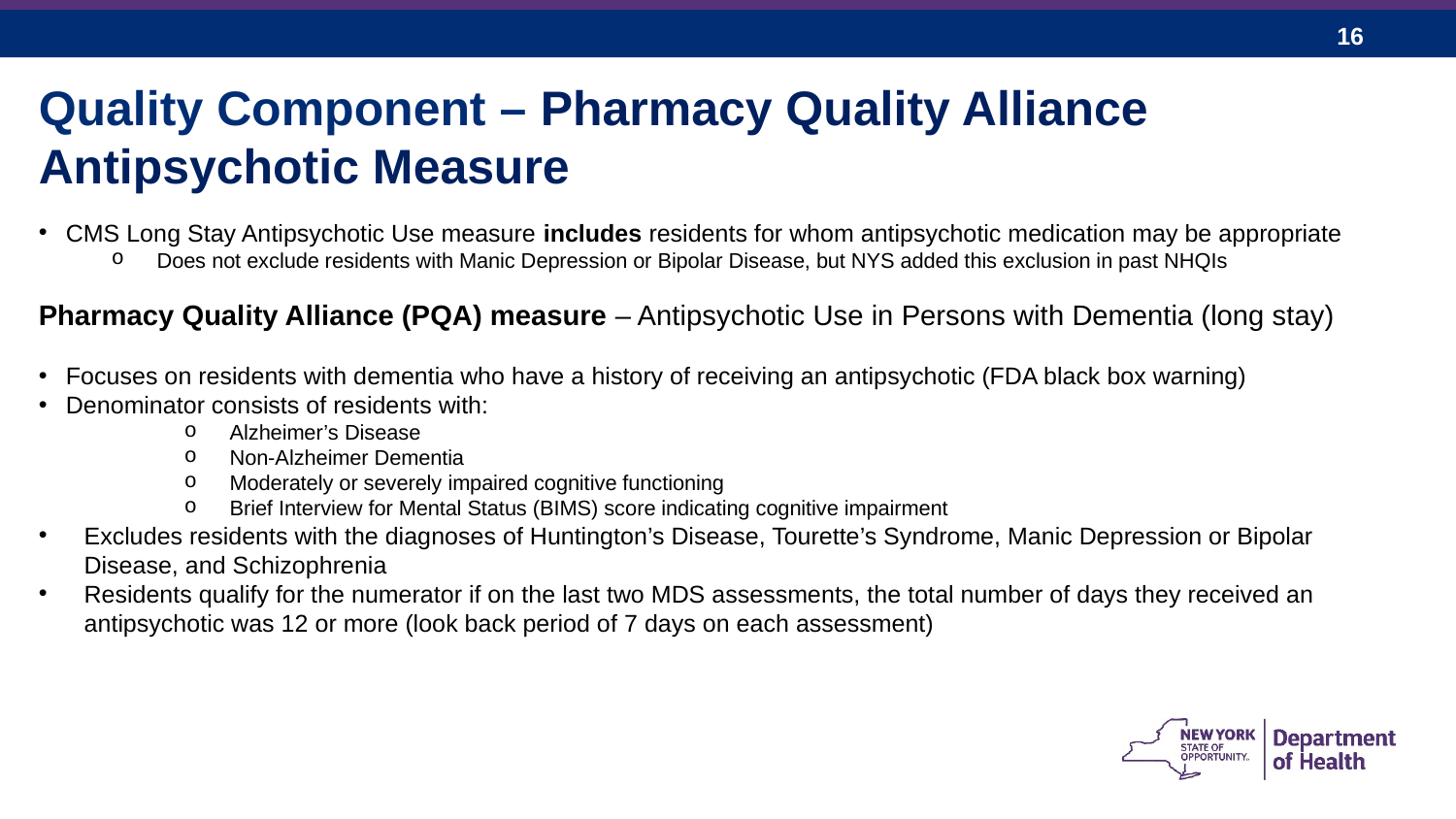

Quality Component – Pharmacy Quality Alliance Antipsychotic Measure

CMS Long Stay Antipsychotic Use measure includes residents for whom antipsychotic medication may be appropriate
Does not exclude residents with Manic Depression or Bipolar Disease, but NYS added this exclusion in past NHQIs

Pharmacy Quality Alliance (PQA) measure – Antipsychotic Use in Persons with Dementia (long stay)

Focuses on residents with dementia who have a history of receiving an antipsychotic (FDA black box warning)
Denominator consists of residents with:
Alzheimer’s Disease
Non-Alzheimer Dementia
Moderately or severely impaired cognitive functioning
Brief Interview for Mental Status (BIMS) score indicating cognitive impairment
Excludes residents with the diagnoses of Huntington’s Disease, Tourette’s Syndrome, Manic Depression or Bipolar Disease, and Schizophrenia
Residents qualify for the numerator if on the last two MDS assessments, the total number of days they received an antipsychotic was 12 or more (look back period of 7 days on each assessment)